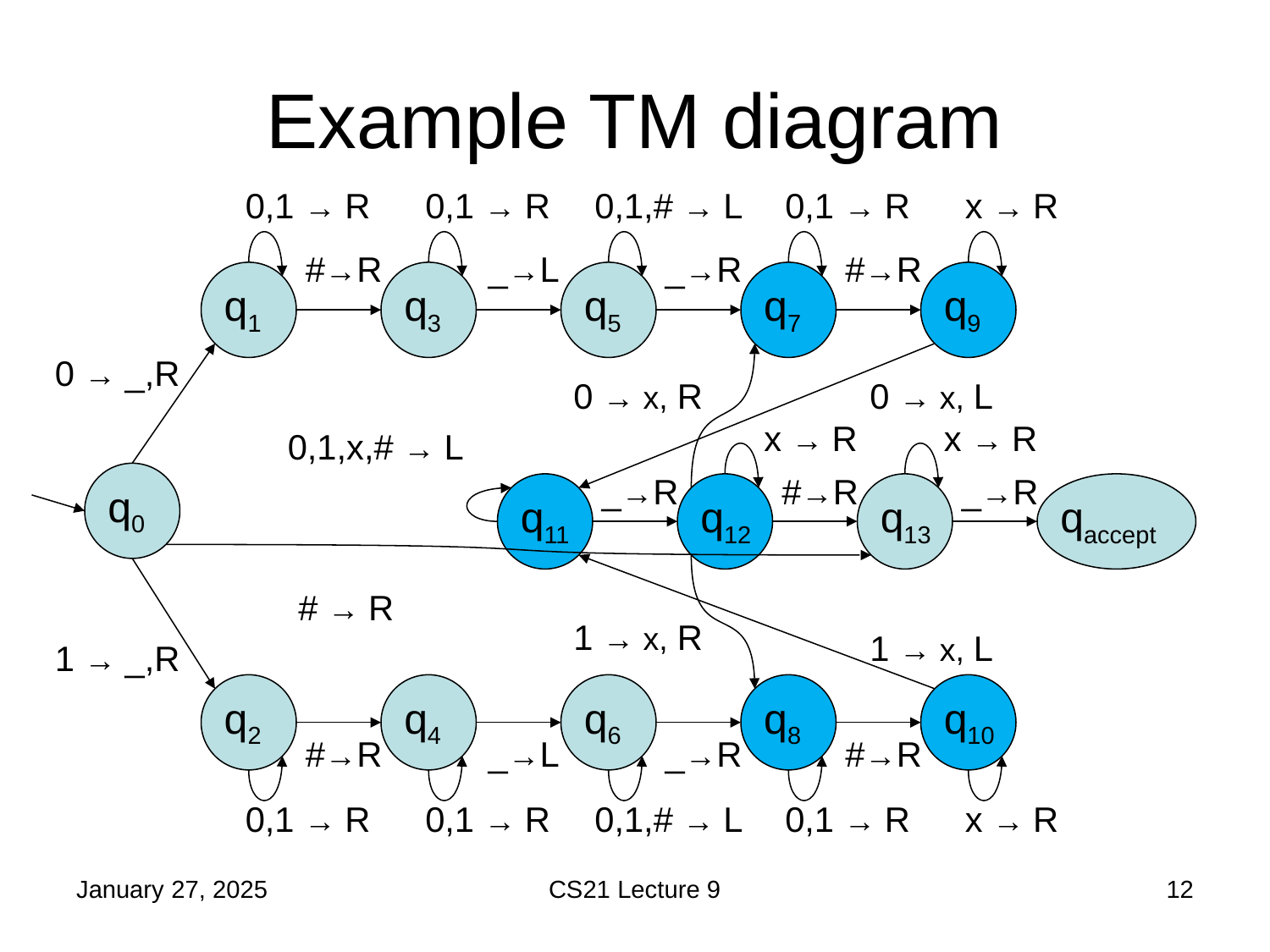

# Example TM diagram
0,1 → R
0,1 → R
0,1,# → L
0,1 → R
x → R
#→R
_→L
_→R
#→R

q1
q3
q5
q7
q9
0 → _,R
0 → x, R
0 → x, L
x → R
x → R
0,1,x,# → L

_→R
#→R
_→R
q0

q11
q12
q13
qaccept
# → R
1 → x, R
1 → x, L
1 → _,R

q2
q4
q6
q8
q10
#→R
_→L
_→R
#→R
0,1 → R
0,1 → R
0,1,# → L
0,1 → R
x → R
January 27, 2025
CS21 Lecture 9
12